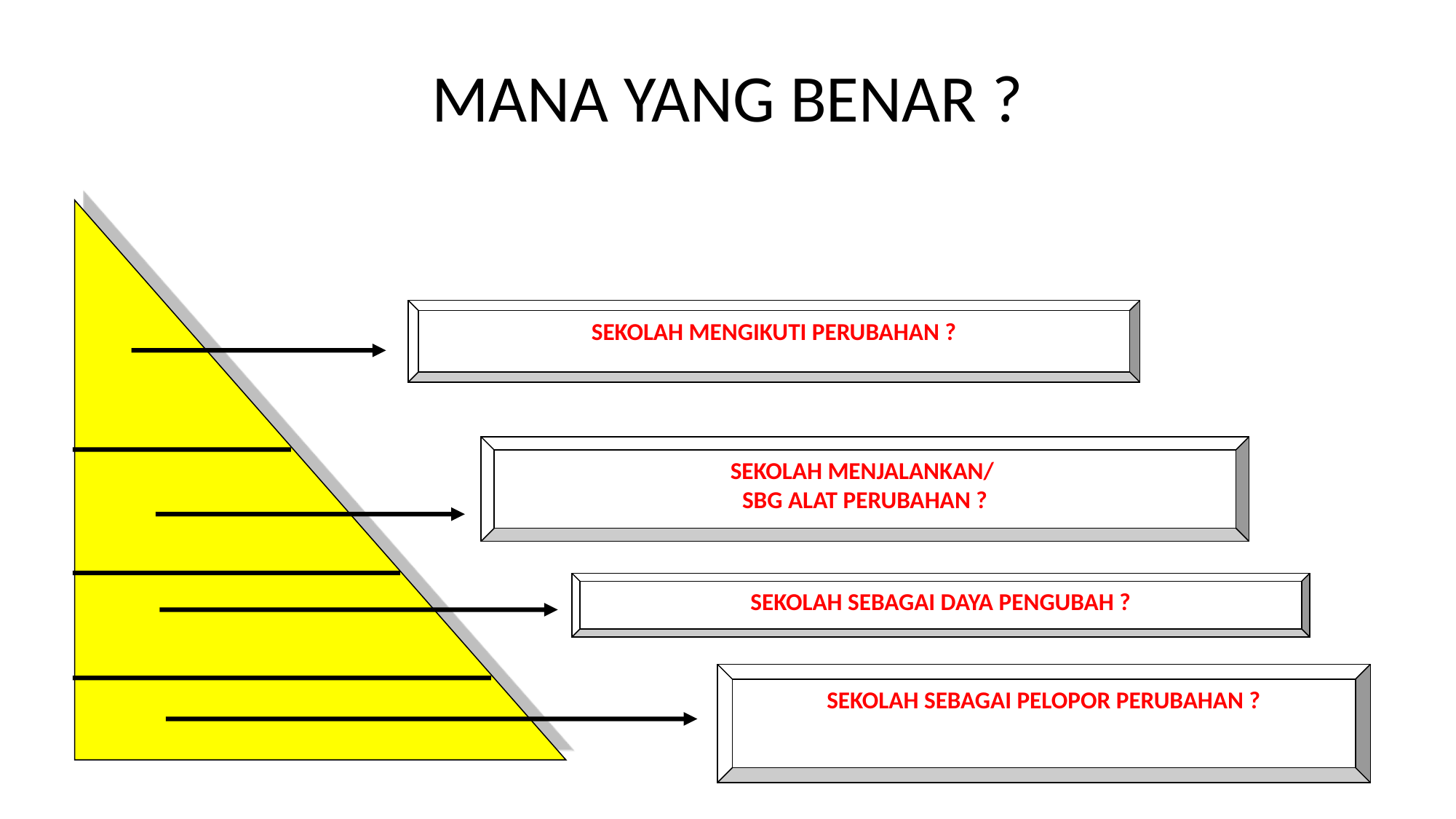

# MANA YANG BENAR ?

SEKOLAH MENGIKUTI PERUBAHAN ?

SEKOLAH MENJALANKAN/
SBG ALAT PERUBAHAN ?

SEKOLAH SEBAGAI DAYA PENGUBAH ?

SEKOLAH SEBAGAI PELOPOR PERUBAHAN ?